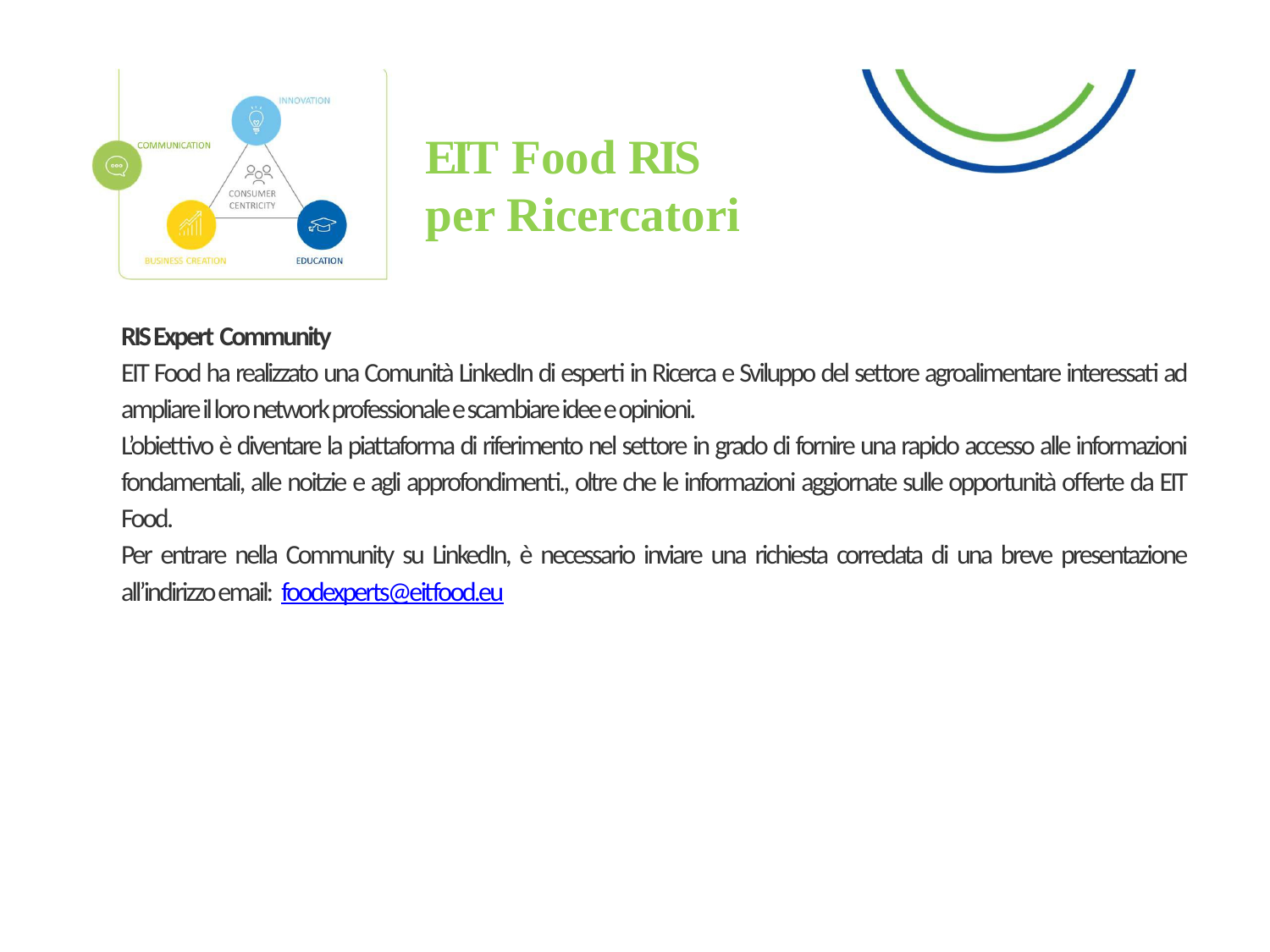

# EIT  Food RIS
per Ricercatori
RIS Expert  Community
EIT Food ha realizzato una Comunità LinkedIn di esperti in Ricerca e Sviluppo del settore agroalimentare interessati ad ampliare il loro network professionale e scambiare idee e opinioni.
L’obiettivo è diventare la piattaforma di riferimento nel settore in grado di fornire una rapido accesso alle informazioni fondamentali, alle noitzie e agli approfondimenti., oltre che le informazioni aggiornate sulle opportunità offerte da EIT Food.
Per entrare nella Community su LinkedIn, è necessario inviare una richiesta corredata di una breve presentazione all’indirizzo email:  foodexperts@eitfood.eu